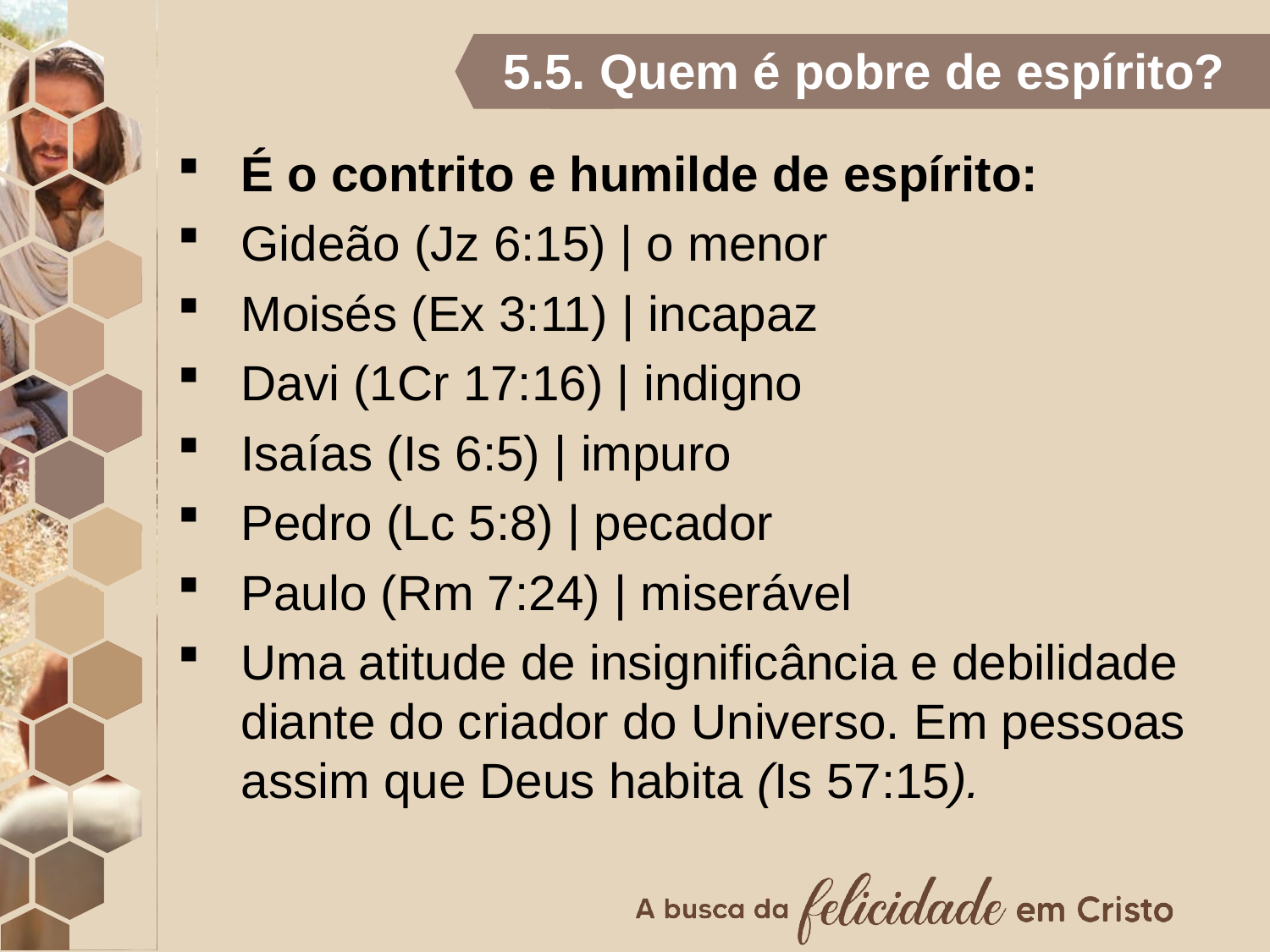

5.5. Quem é pobre de espírito?

É o contrito e humilde de espírito:
Gideão (Jz 6:15) | o menor
Moisés (Ex 3:11) | incapaz
Davi (1Cr 17:16) | indigno
Isaías (Is 6:5) | impuro
Pedro (Lc 5:8) | pecador
Paulo (Rm 7:24) | miserável
Uma atitude de insignificância e debilidade diante do criador do Universo. Em pessoas assim que Deus habita (Is 57:15).